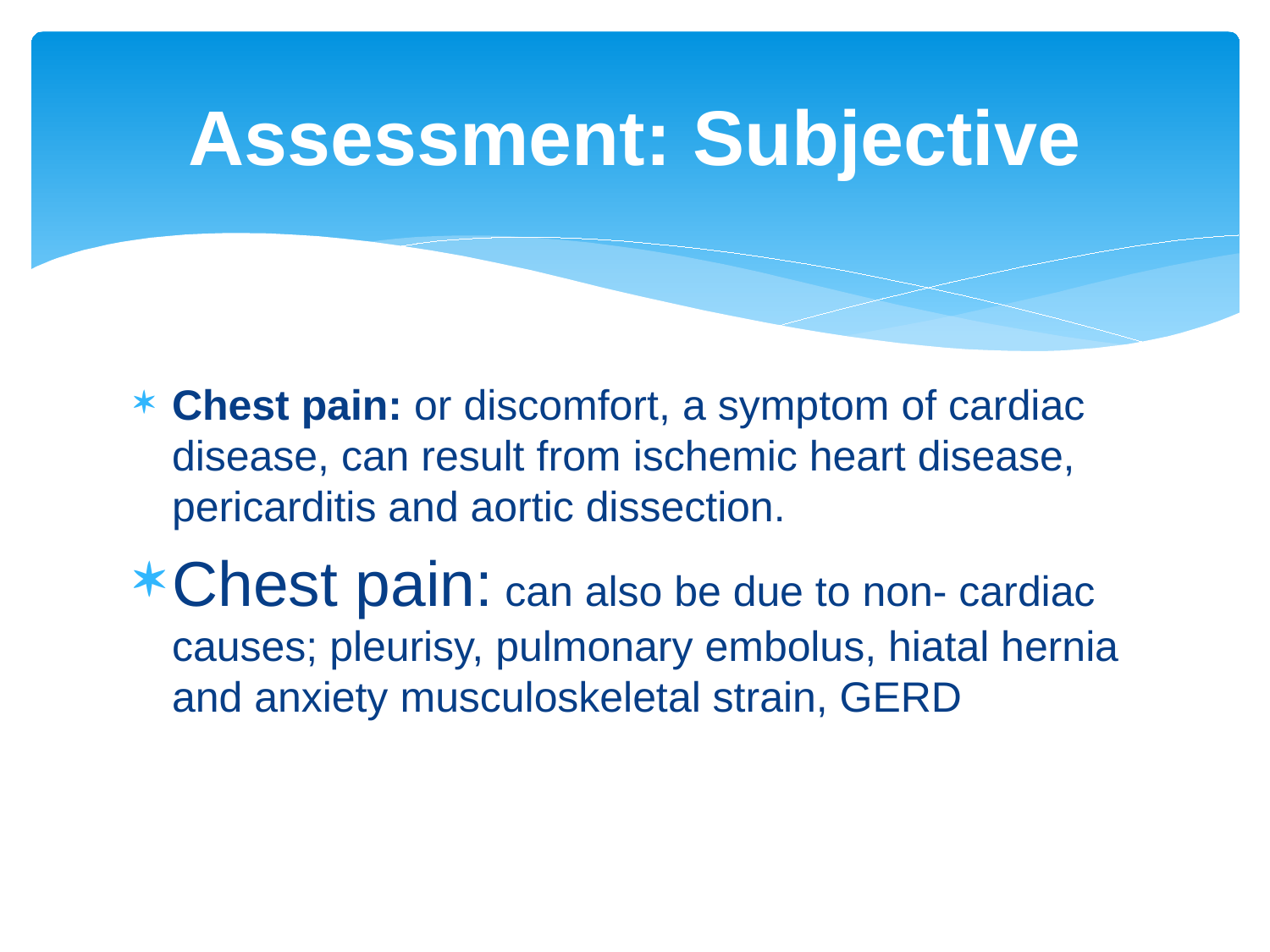

# Assessment: Subjective
Chest pain: or discomfort, a symptom of cardiac disease, can result from ischemic heart disease, pericarditis and aortic dissection.
Chest pain: can also be due to non- cardiac causes; pleurisy, pulmonary embolus, hiatal hernia and anxiety musculoskeletal strain, GERD